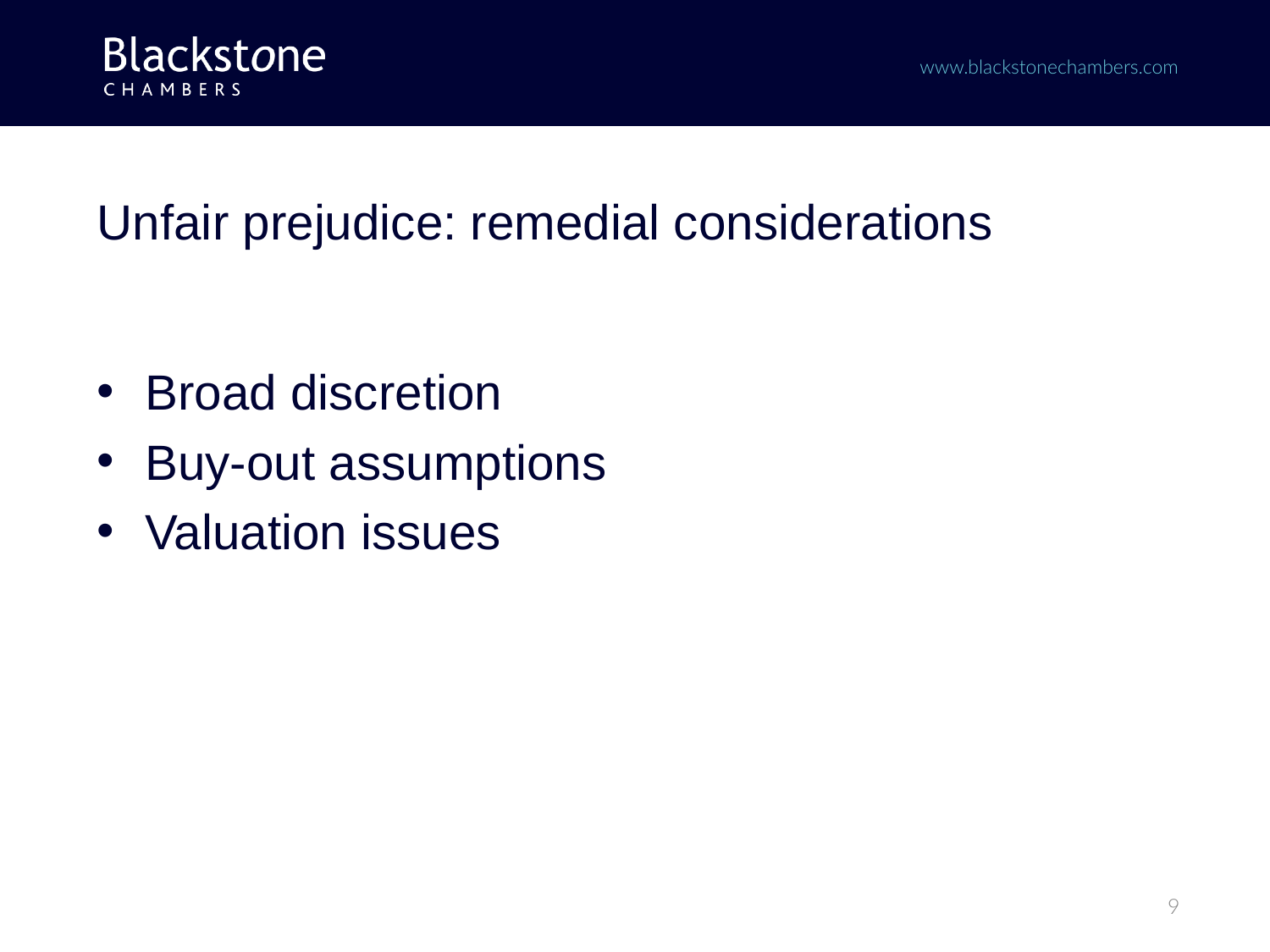

# Unfair prejudice: remedial considerations

Broad discretion
Buy-out assumptions
Valuation issues
9